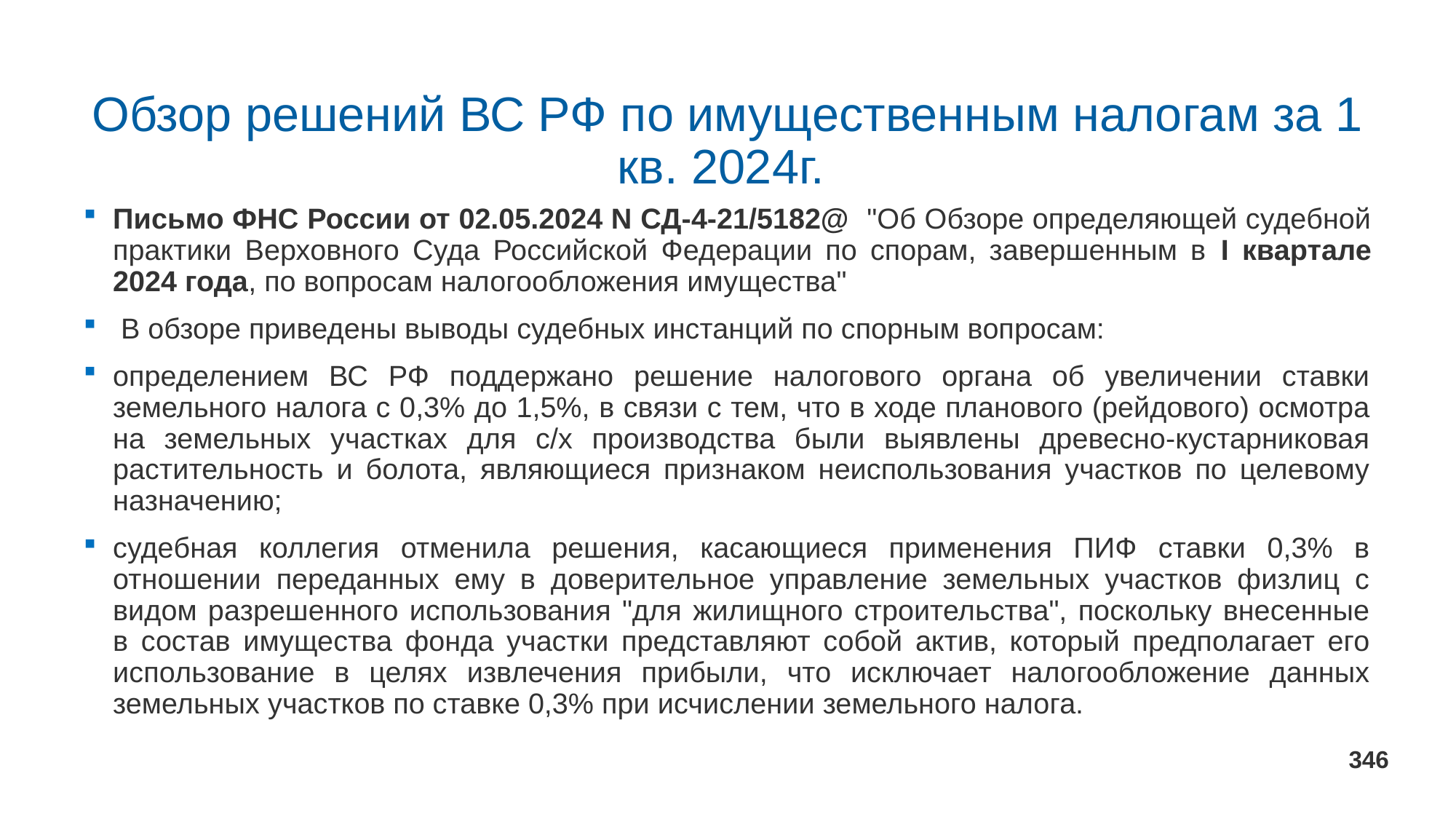

# Обзор решений ВС РФ по имущественным налогам за 1 кв. 2024г.
Письмо ФНС России от 02.05.2024 N СД-4-21/5182@  "Об Обзоре определяющей судебной практики Верховного Суда Российской Федерации по спорам, завершенным в I квартале 2024 года, по вопросам налогообложения имущества"
 В обзоре приведены выводы судебных инстанций по спорным вопросам:
определением ВС РФ поддержано решение налогового органа об увеличении ставки земельного налога с 0,3% до 1,5%, в связи с тем, что в ходе планового (рейдового) осмотра на земельных участках для с/х производства были выявлены древесно-кустарниковая растительность и болота, являющиеся признаком неиспользования участков по целевому назначению;
судебная коллегия отменила решения, касающиеся применения ПИФ ставки 0,3% в отношении переданных ему в доверительное управление земельных участков физлиц с видом разрешенного использования "для жилищного строительства", поскольку внесенные в состав имущества фонда участки представляют собой актив, который предполагает его использование в целях извлечения прибыли, что исключает налогообложение данных земельных участков по ставке 0,3% при исчислении земельного налога.